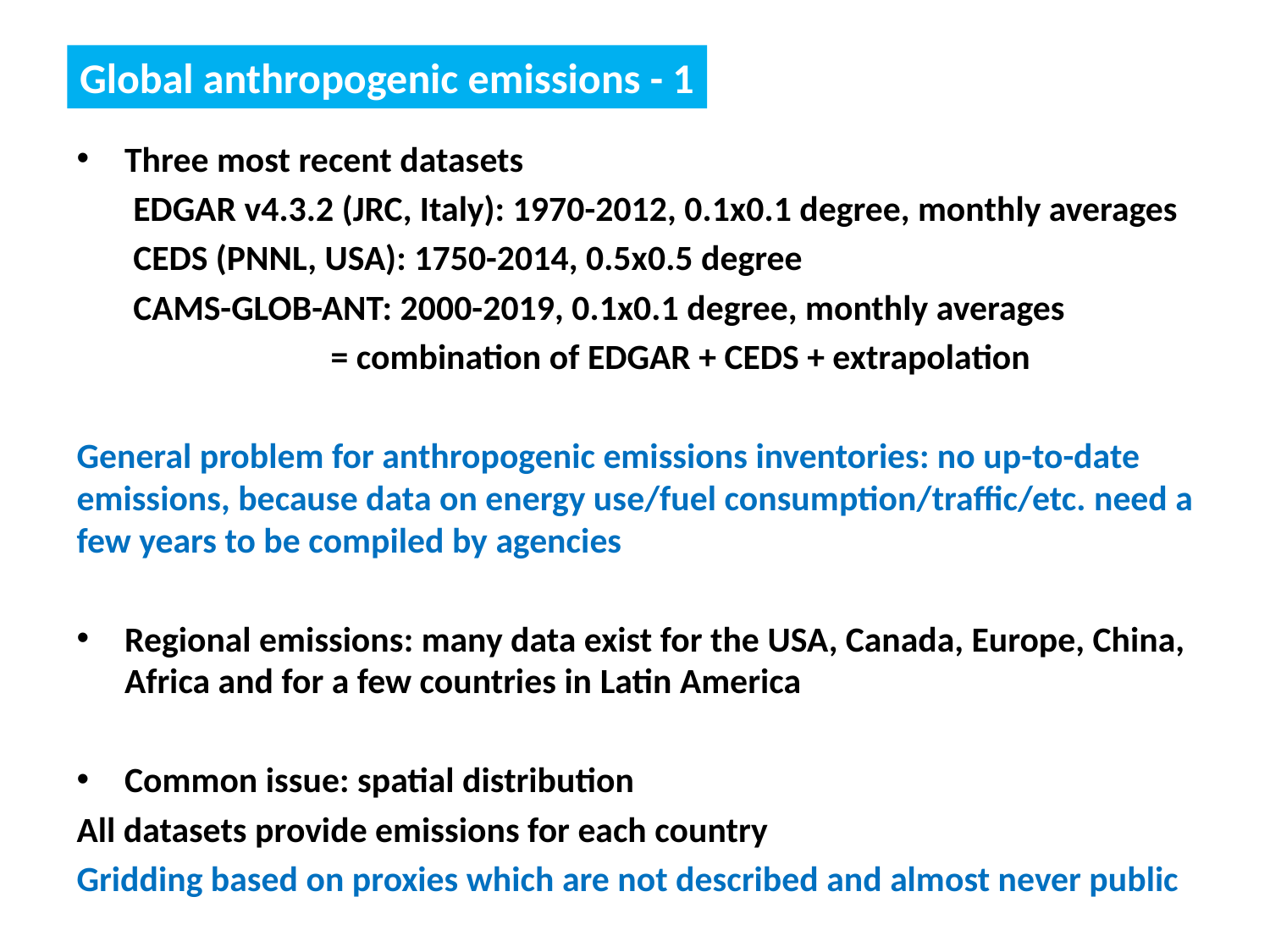

Global anthropogenic emissions - 1
Three most recent datasets
       EDGAR v4.3.2 (JRC, Italy): 1970-2012, 0.1x0.1 degree, monthly averages
       CEDS (PNNL, USA): 1750-2014, 0.5x0.5 degree
       CAMS-GLOB-ANT: 2000-2019, 0.1x0.1 degree, monthly averages
		= combination of EDGAR + CEDS + extrapolation

General problem for anthropogenic emissions inventories: no up-to-date emissions, because data on energy use/fuel consumption/traffic/etc. need a few years to be compiled by agencies

Regional emissions: many data exist for the USA, Canada, Europe, China, Africa and for a few countries in Latin America

Common issue: spatial distribution
All datasets provide emissions for each country
Gridding based on proxies which are not described and almost never public